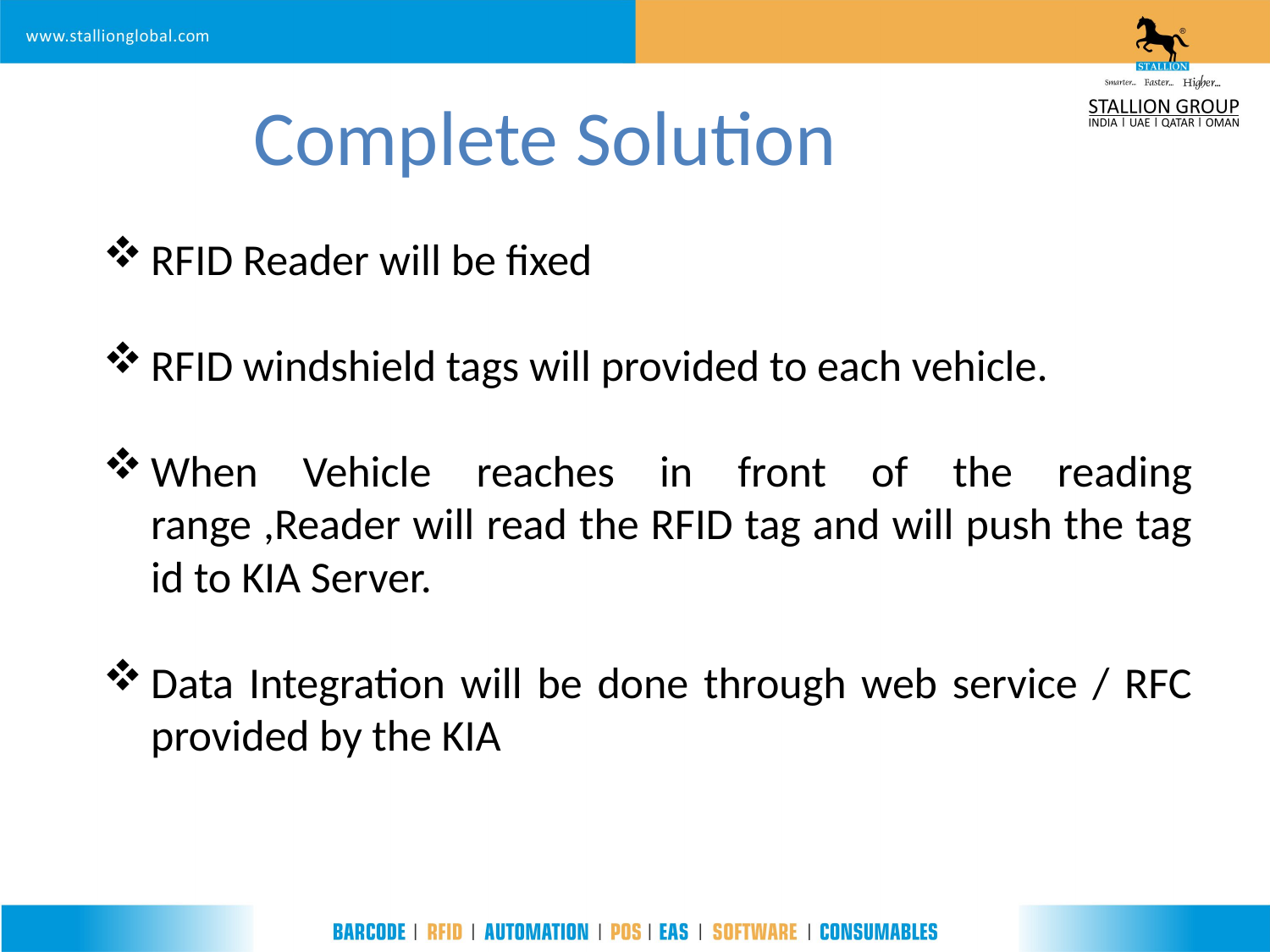

# Complete Solution
RFID Reader will be fixed

RFID windshield tags will provided to each vehicle.

When Vehicle reaches in front of the reading range ,Reader will read the RFID tag and will push the tag id to KIA Server.

Data Integration will be done through web service / RFC provided by the KIA